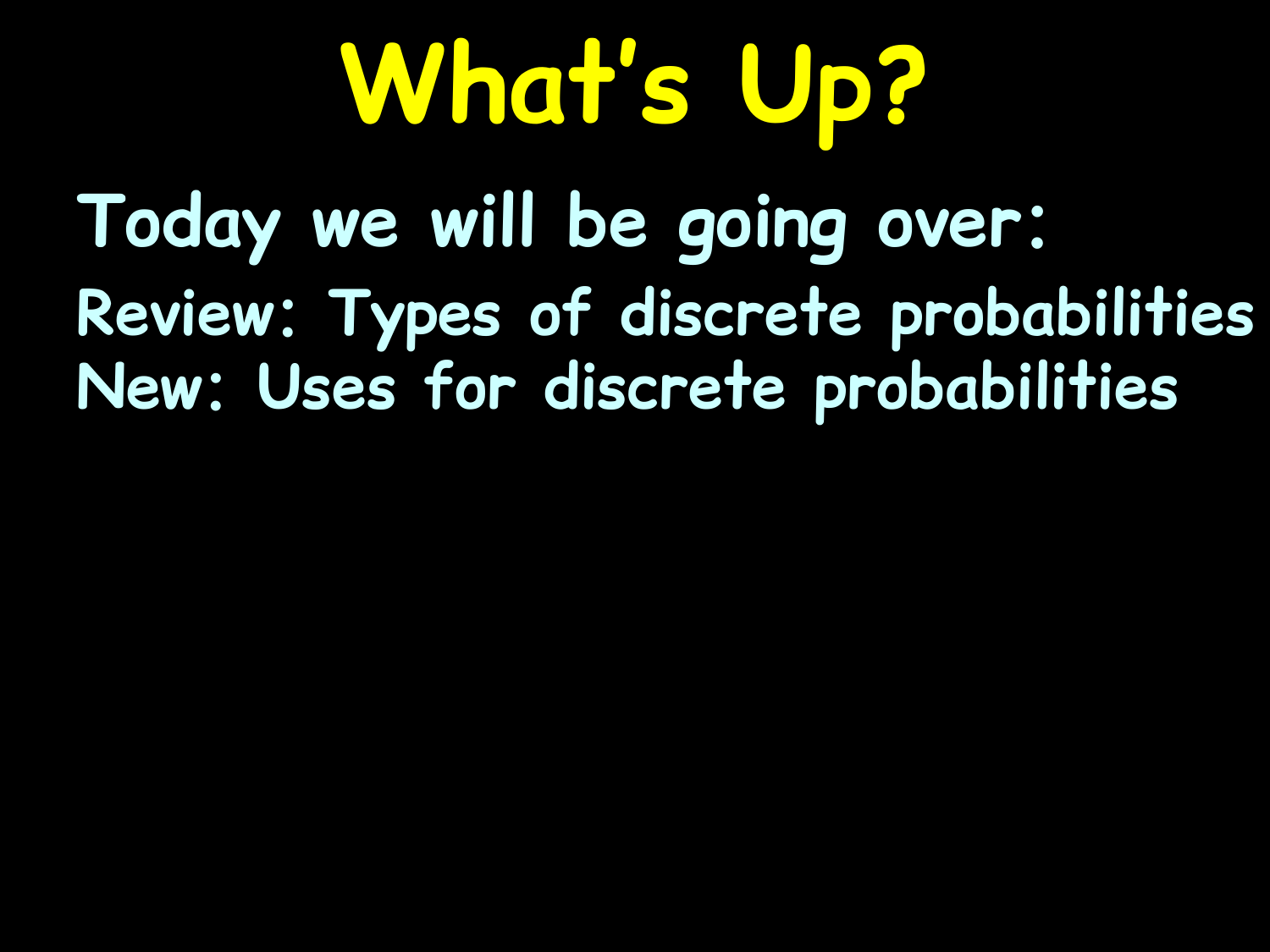

# What’s Up?
Today we will be going over:
Review: Types of discrete probabilities New: Uses for discrete probabilities